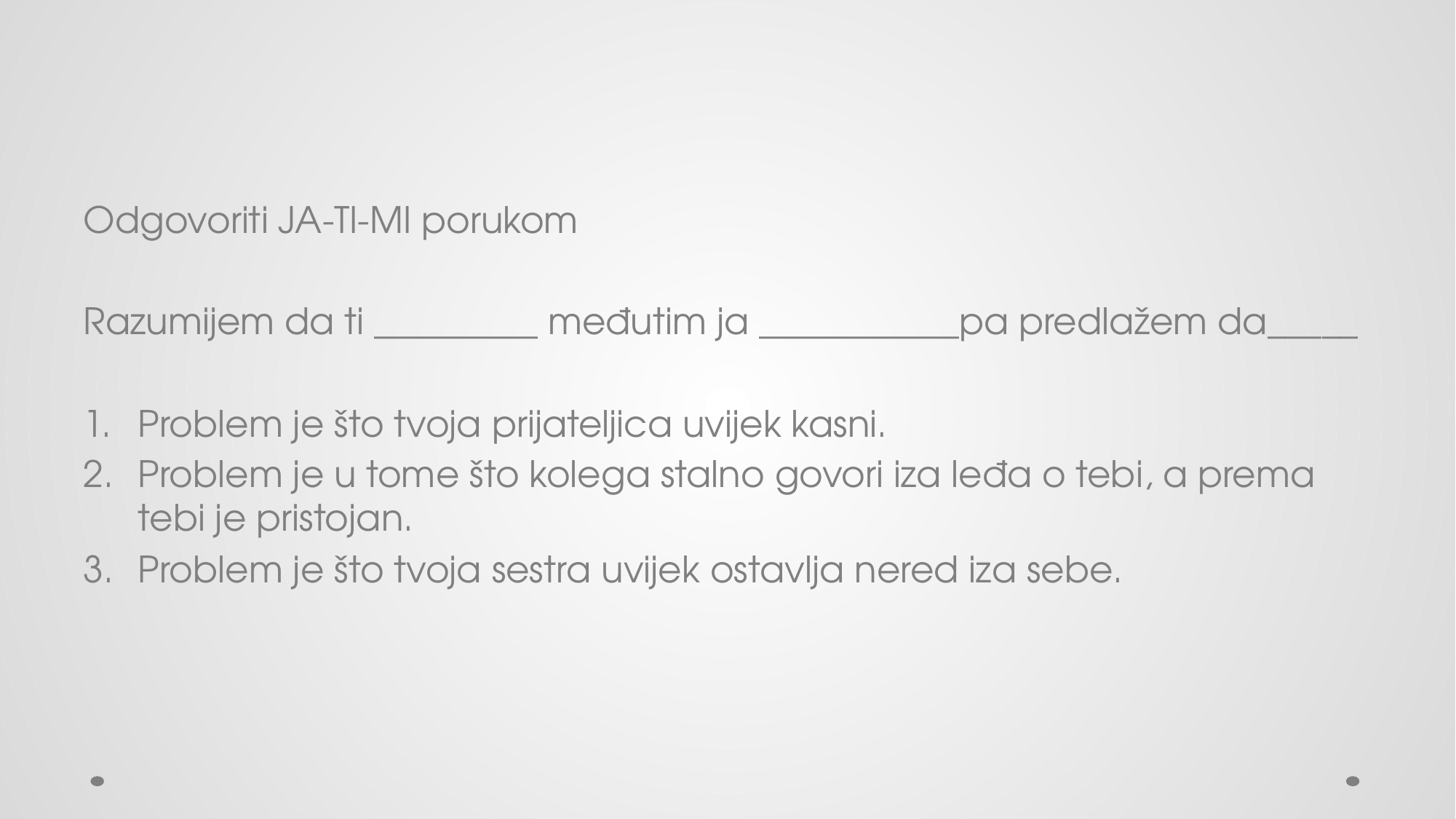

#
Odgovoriti JA-TI-MI porukom

Razumijem da ti _________ međutim ja ___________pa predlažem da_____

Problem je što tvoja prijateljica uvijek kasni.
Problem je u tome što kolega stalno govori iza leđa o tebi, a prema tebi je pristojan.
Problem je što tvoja sestra uvijek ostavlja nered iza sebe.